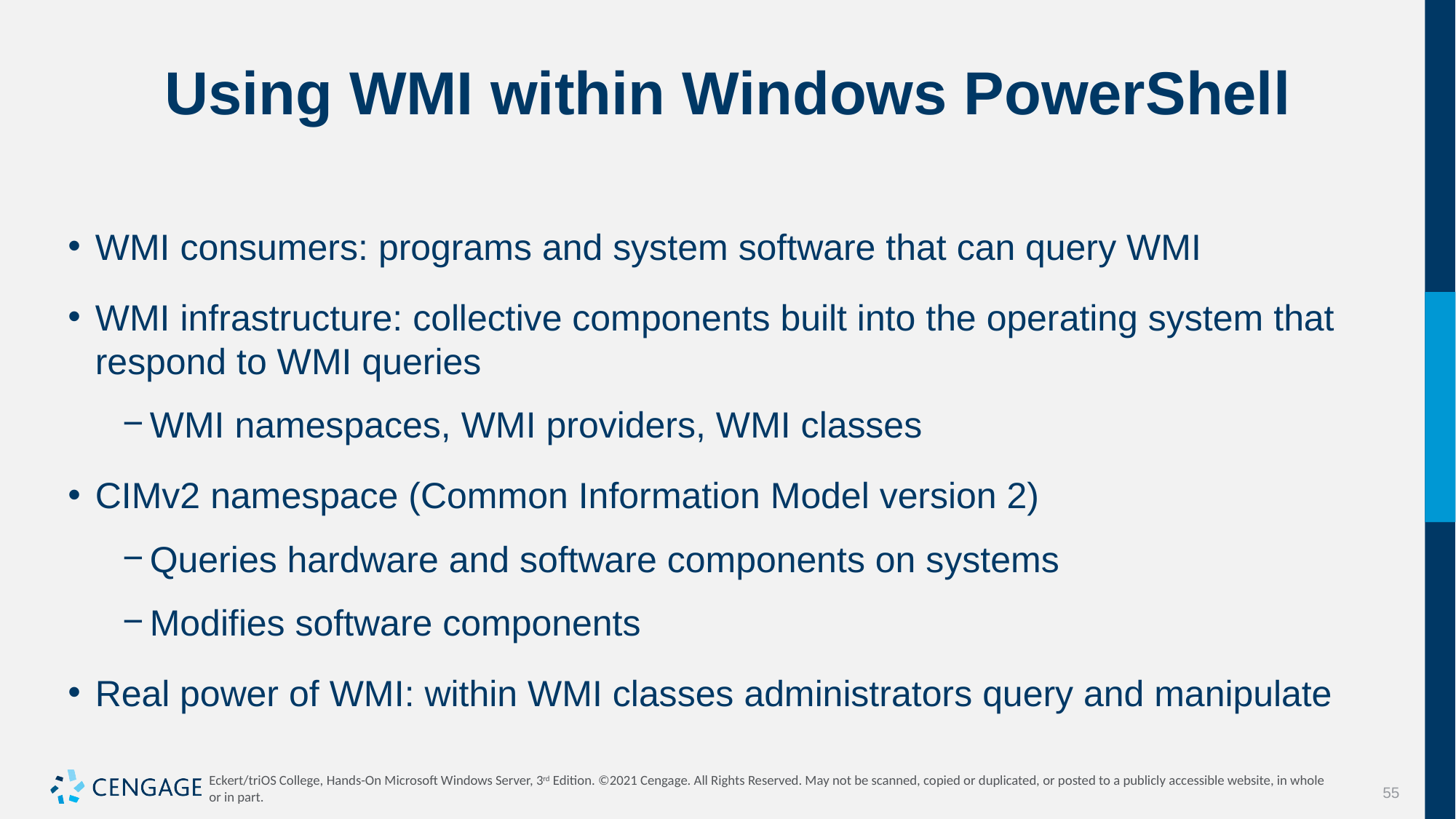

# Using WMI within Windows PowerShell
WMI consumers: programs and system software that can query WMI
WMI infrastructure: collective components built into the operating system that respond to WMI queries
WMI namespaces, WMI providers, WMI classes
CIMv2 namespace (Common Information Model version 2)
Queries hardware and software components on systems
Modifies software components
Real power of WMI: within WMI classes administrators query and manipulate